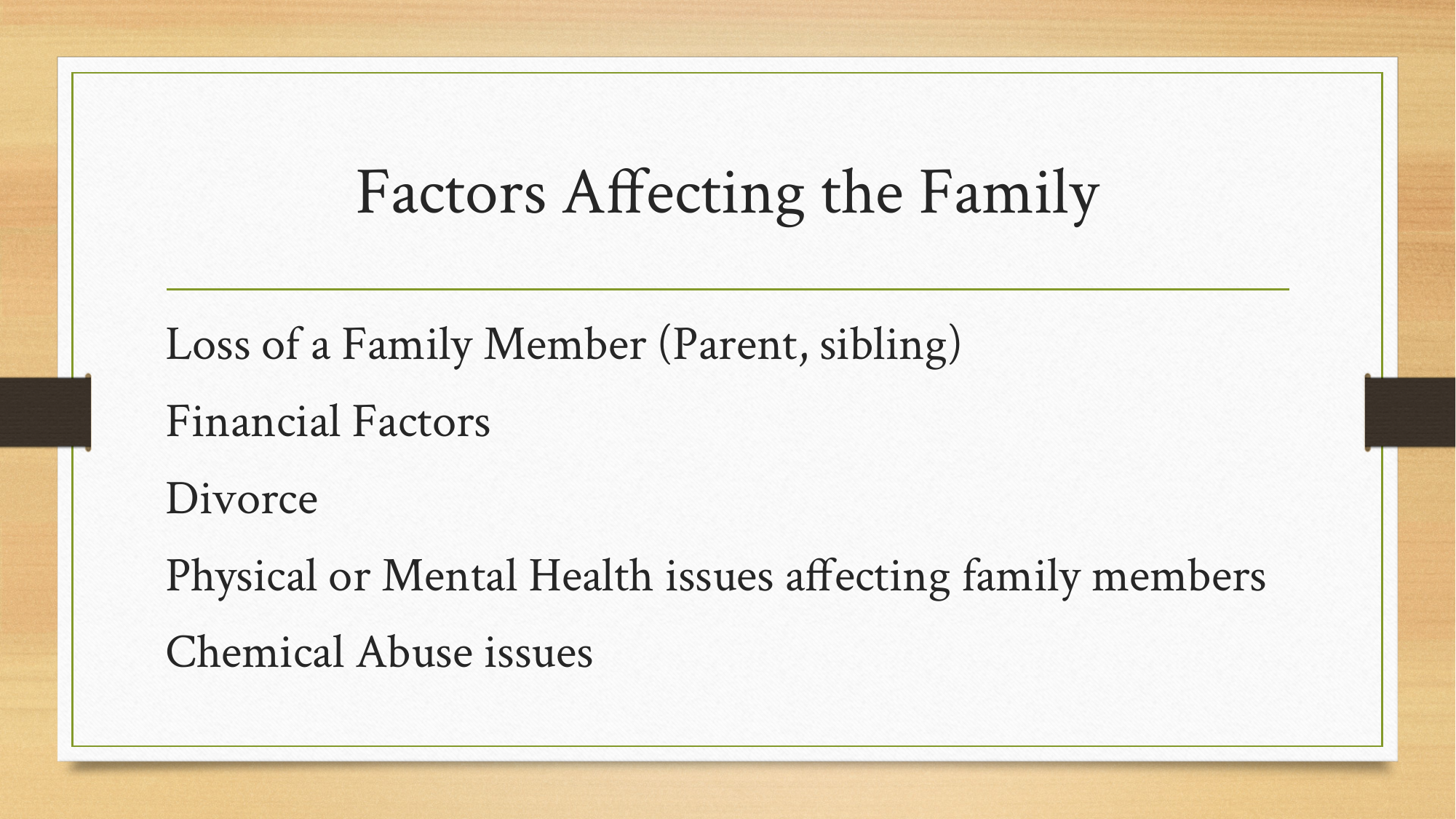

# Factors Affecting the Family
Loss of a Family Member (Parent, sibling)
Financial Factors
Divorce
Physical or Mental Health issues affecting family members
Chemical Abuse issues